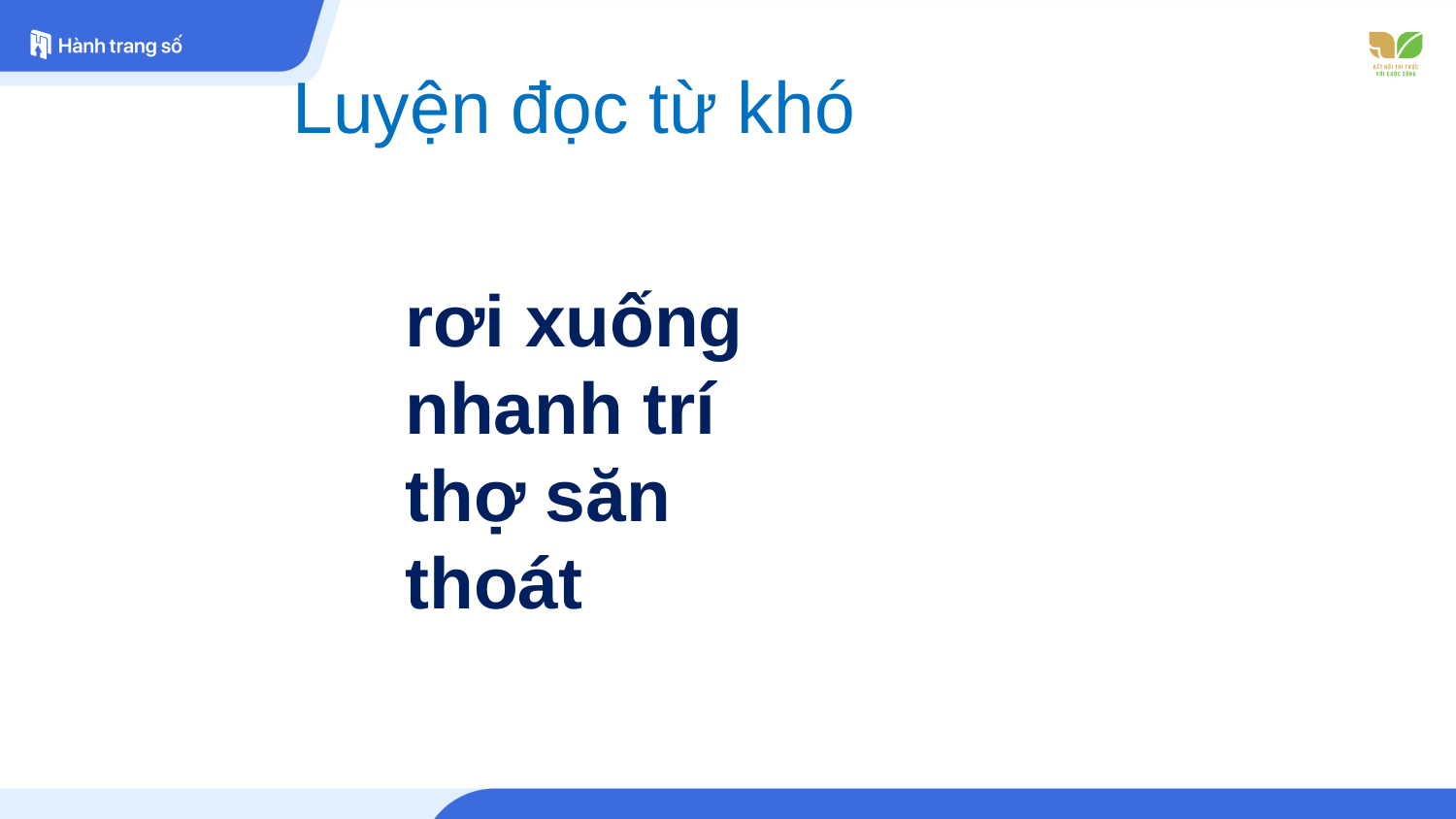

Luyện đọc từ khó
rơi xuống
nhanh trí
thợ săn
thoát